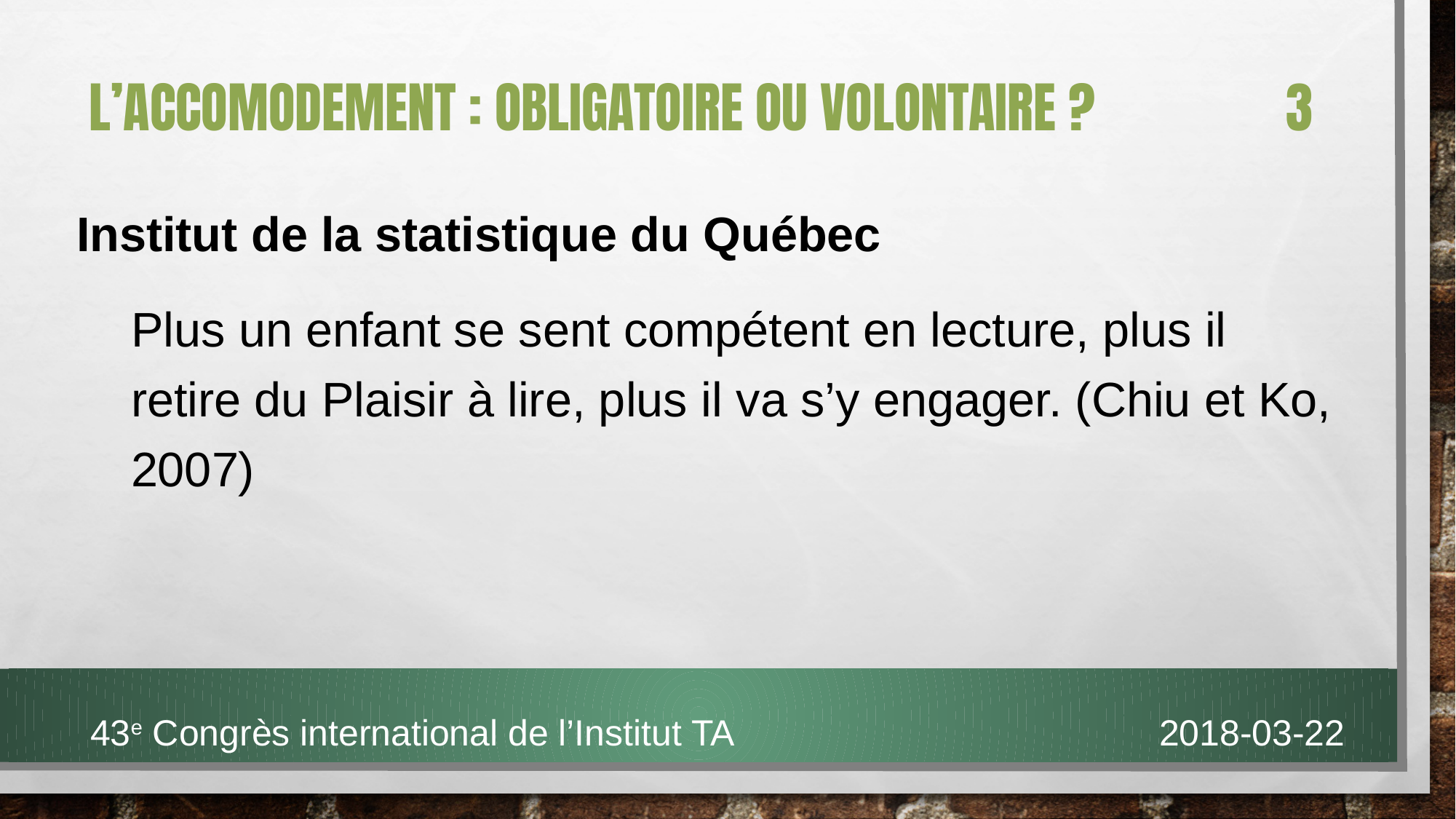

# L’accomodement : obligatoire ou volontaire ?               3
Institut de la statistique du Québec
Plus un enfant se sent compétent en lecture, plus il retire du Plaisir à lire, plus il va s’y engager. (Chiu et Ko, 2007)

43e Congrès international de l’Institut TA                                          2018-03-22